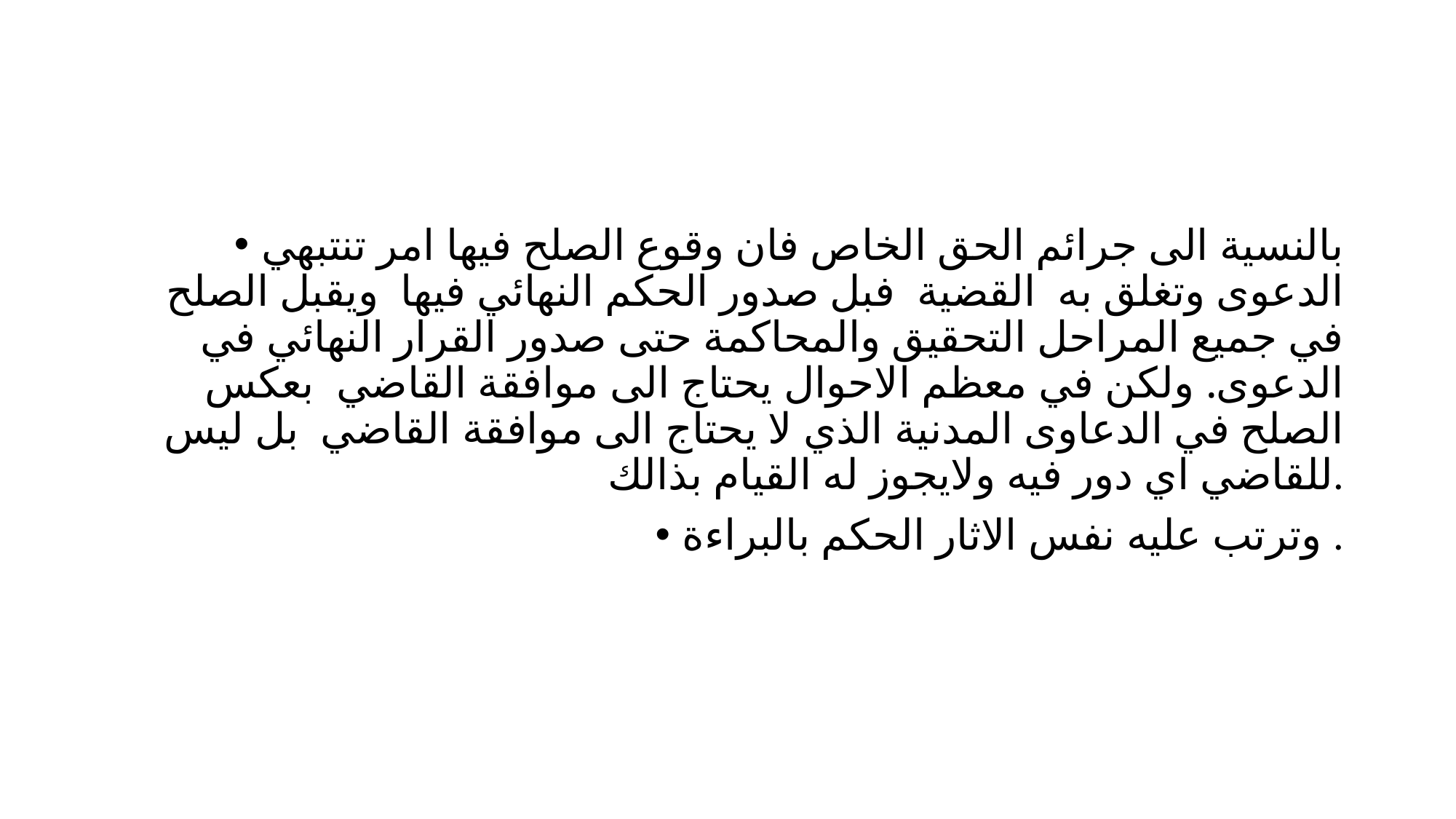

#
بالنسية الى جرائم الحق الخاص فان وقوع الصلح فيها امر تنتبهي الدعوى وتغلق به  القضية  فبل صدور الحكم النهائي فيها  ويقبل الصلح في جميع المراحل التحقيق والمحاكمة حتى صدور القرار النهائي في الدعوى. ولكن في معظم الاحوال يحتاج الى موافقة القاضي  بعكس الصلح في الدعاوى المدنية الذي لا يحتاج الى موافقة القاضي  بل ليس للقاضي اي دور فيه ولايجوز له القيام بذالك.
وترتب عليه نفس الاثار الحكم بالبراءة .